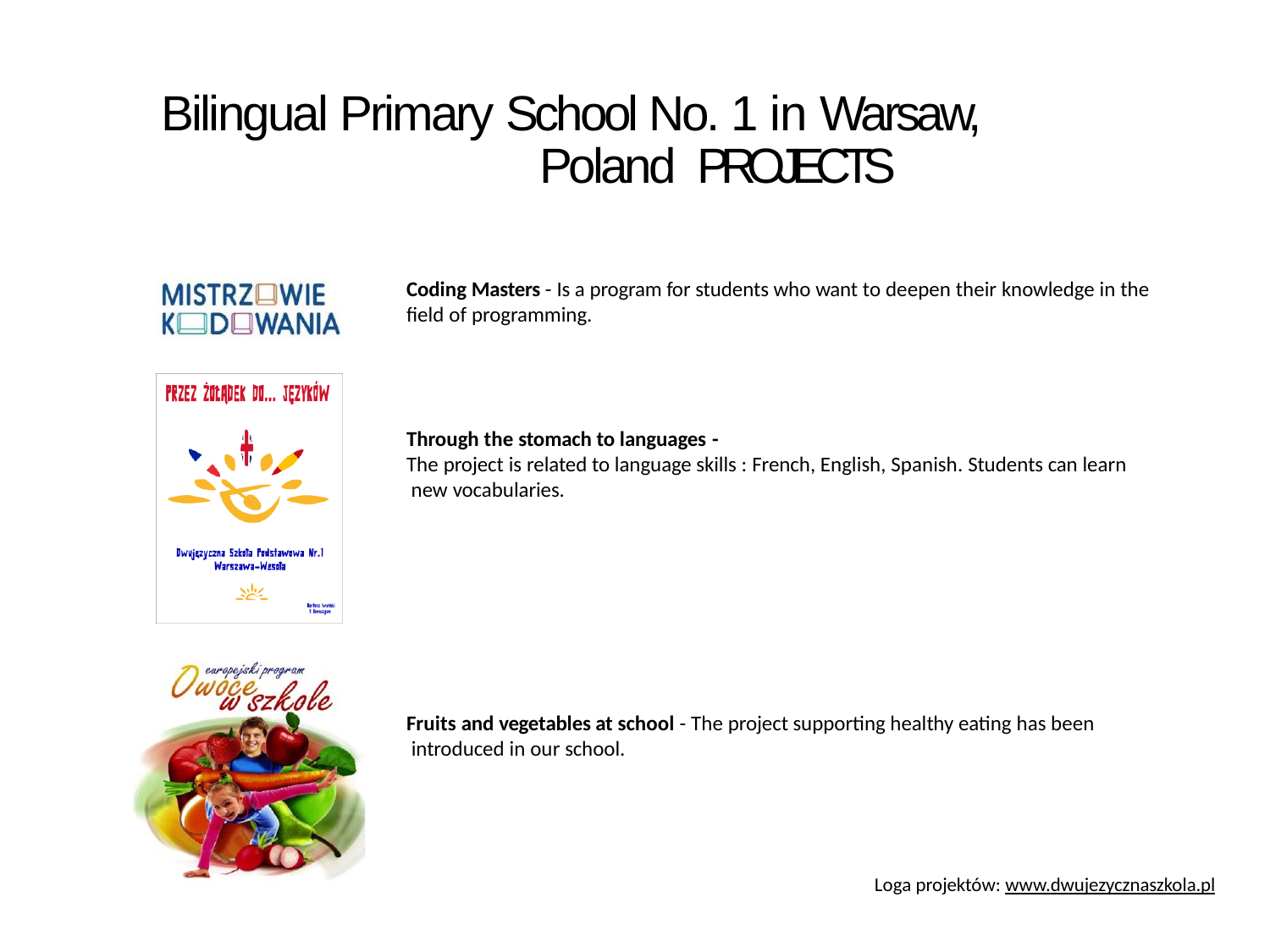

# Bilingual Primary School No. 1 in Warsaw, Poland  PROJECTS
Coding Masters - Is a program for students who want to deepen their knowledge in the  field of programming.

Through the stomach to languages -
The project is related to language skills : French, English, Spanish. Students can learn  new vocabularies.

Fruits and vegetables at school - The project supporting healthy eating has been  introduced in our school.
Loga projektów: www.dwujezycznaszkola.pl